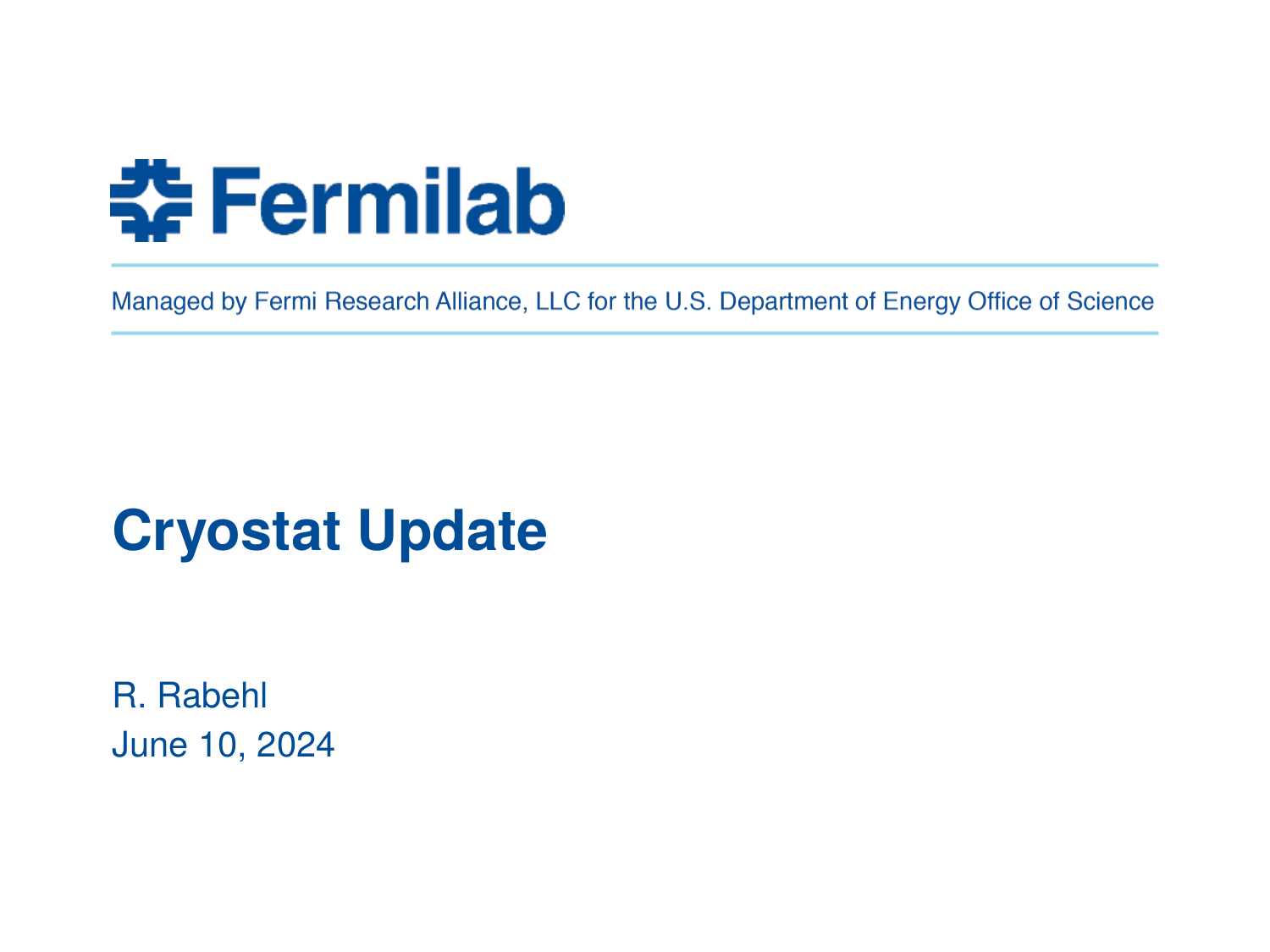

# Cryostat Update
R. Rabehl
June 10, 2024